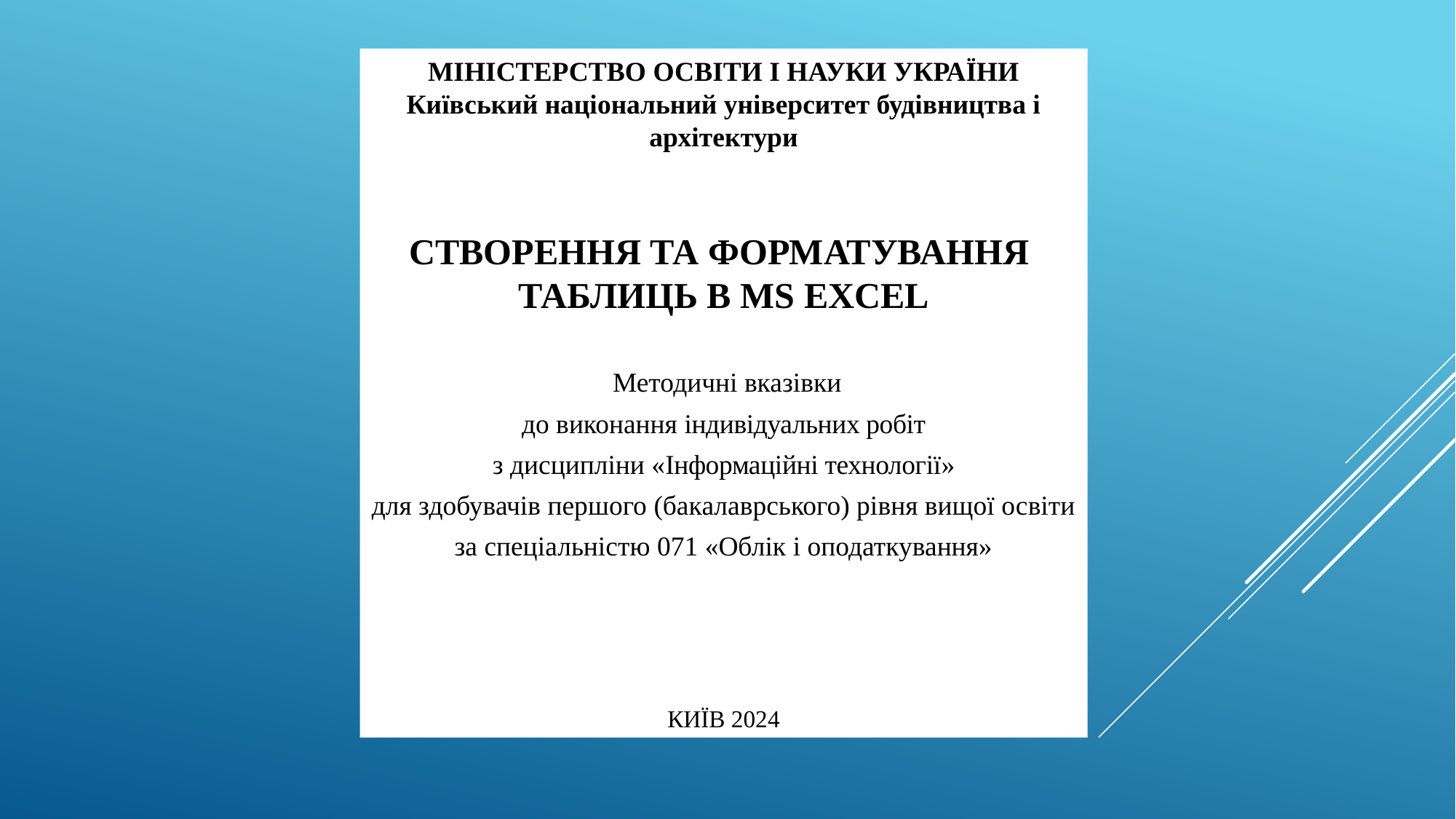

МІНІСТЕРСТВО ОСВІТИ І НАУКИ УКРАЇНИ
Київський національний університет будівництва і архітектури

Створення та форматування
таблиць в MS EXCEL

 Методичні вказівки
до виконання індивідуальних робіт
з дисципліни «Інформаційні технології»
для здобувачів першого (бакалаврського) рівня вищої освіти
за спеціальністю 071 «Облік і оподаткування»

КИЇВ 2024